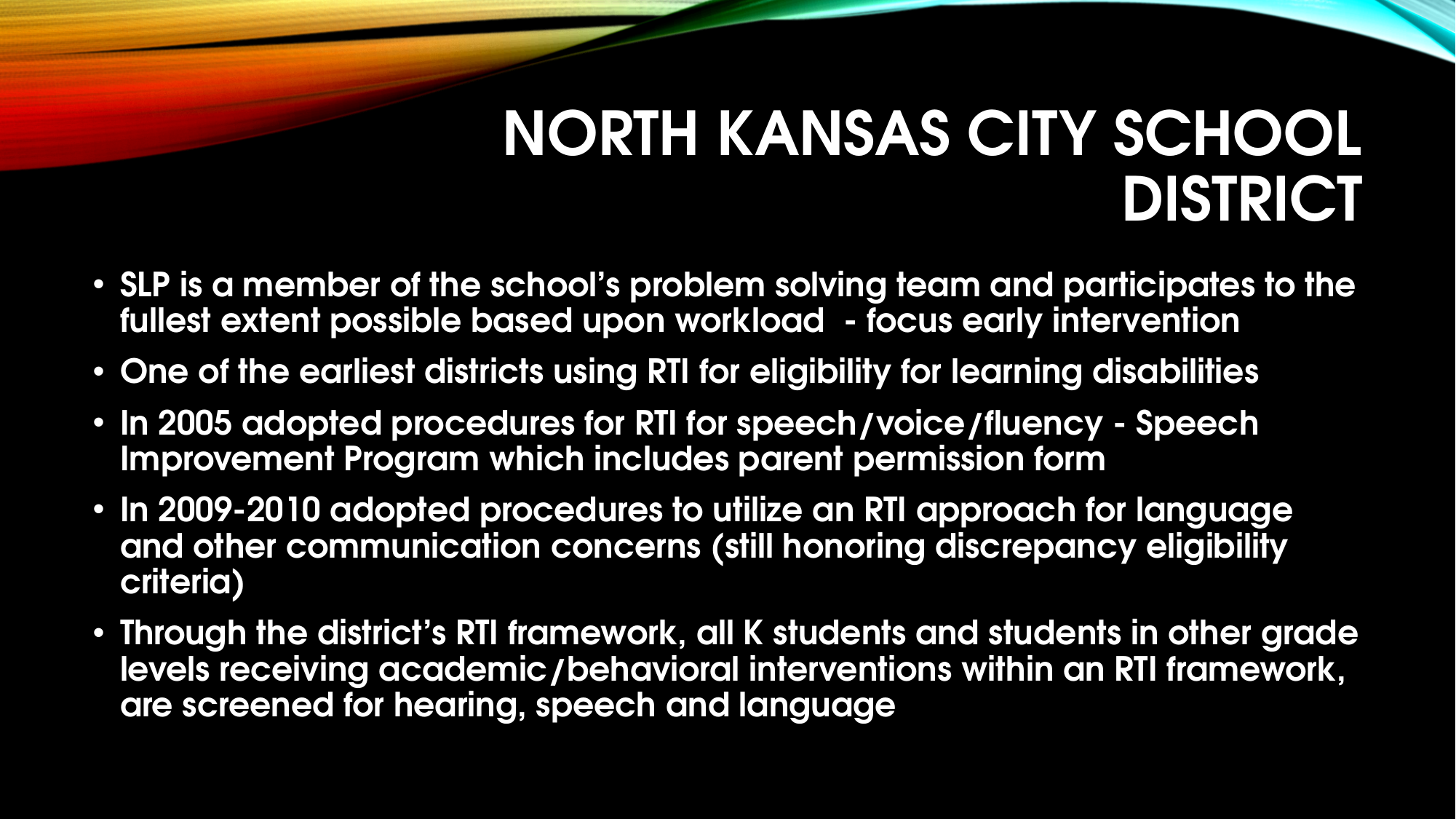

# North Kansas City School District
SLP is a member of the school’s problem solving team and participates to the fullest extent possible based upon workload  - focus early intervention
One of the earliest districts using RTI for eligibility for learning disabilities
In 2005 adopted procedures for RTI for speech/voice/fluency - Speech Improvement Program which includes parent permission form
In 2009-2010 adopted procedures to utilize an RTI approach for language  and other communication concerns (still honoring discrepancy eligibility criteria)
Through the district’s RTI framework, all K students and students in other grade levels receiving academic/behavioral interventions within an RTI framework, are screened for hearing, speech and language